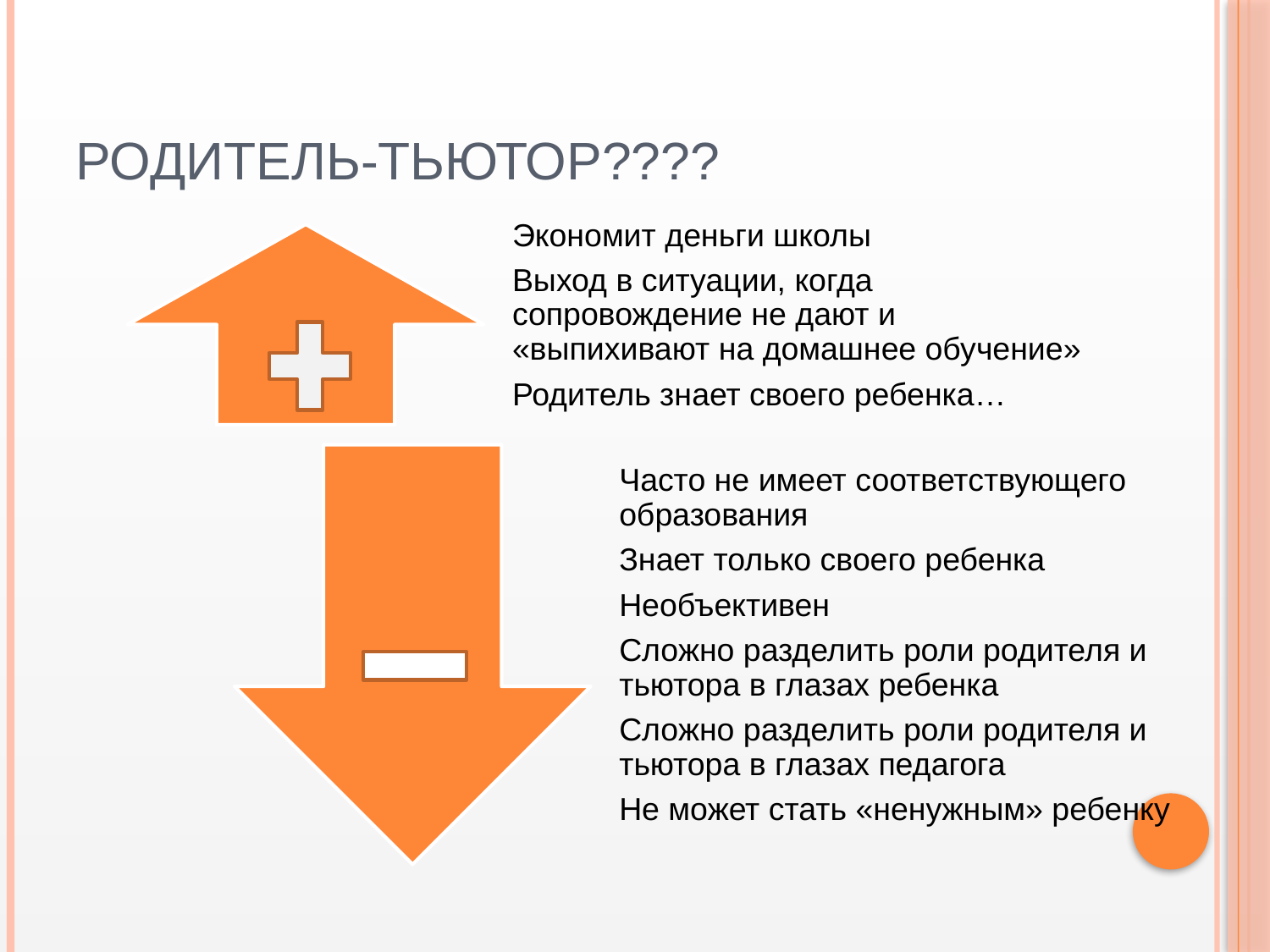

# Родитель-тьютор????
Экономит деньги школы
Выход в ситуации, когда сопровождение не дают и «выпихивают на домашнее обучение»
Родитель знает своего ребенка…
Часто не имеет соответствующего образования
Знает только своего ребенка
Необъективен
Сложно разделить роли родителя и тьютора в глазах ребенка
Сложно разделить роли родителя и тьютора в глазах педагога
Не может стать «ненужным» ребенку